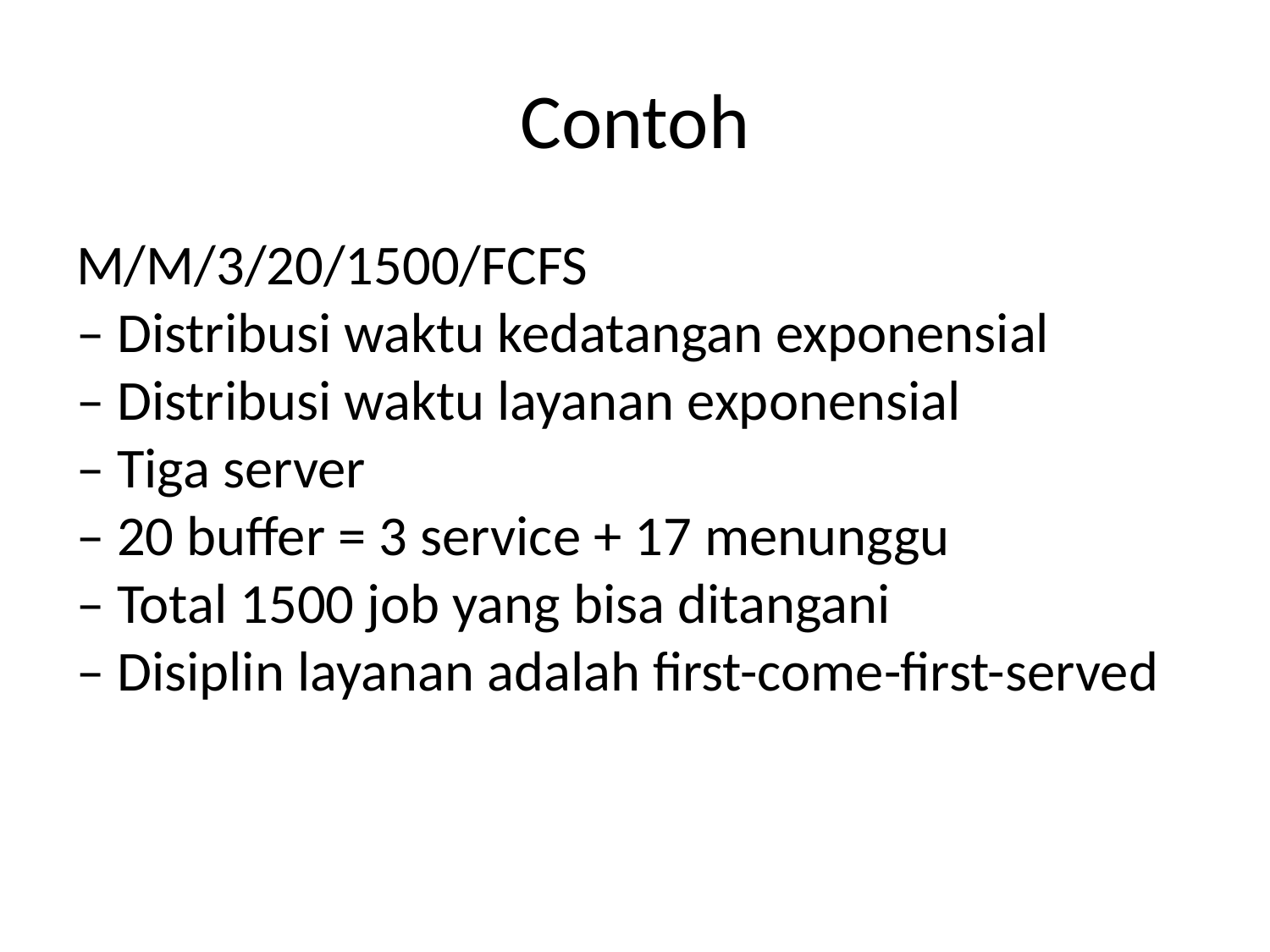

# Contoh
M/M/3/20/1500/FCFS
– Distribusi waktu kedatangan exponensial
– Distribusi waktu layanan exponensial
– Tiga server
– 20 buffer = 3 service + 17 menunggu
– Total 1500 job yang bisa ditangani
– Disiplin layanan adalah first-come-first-served